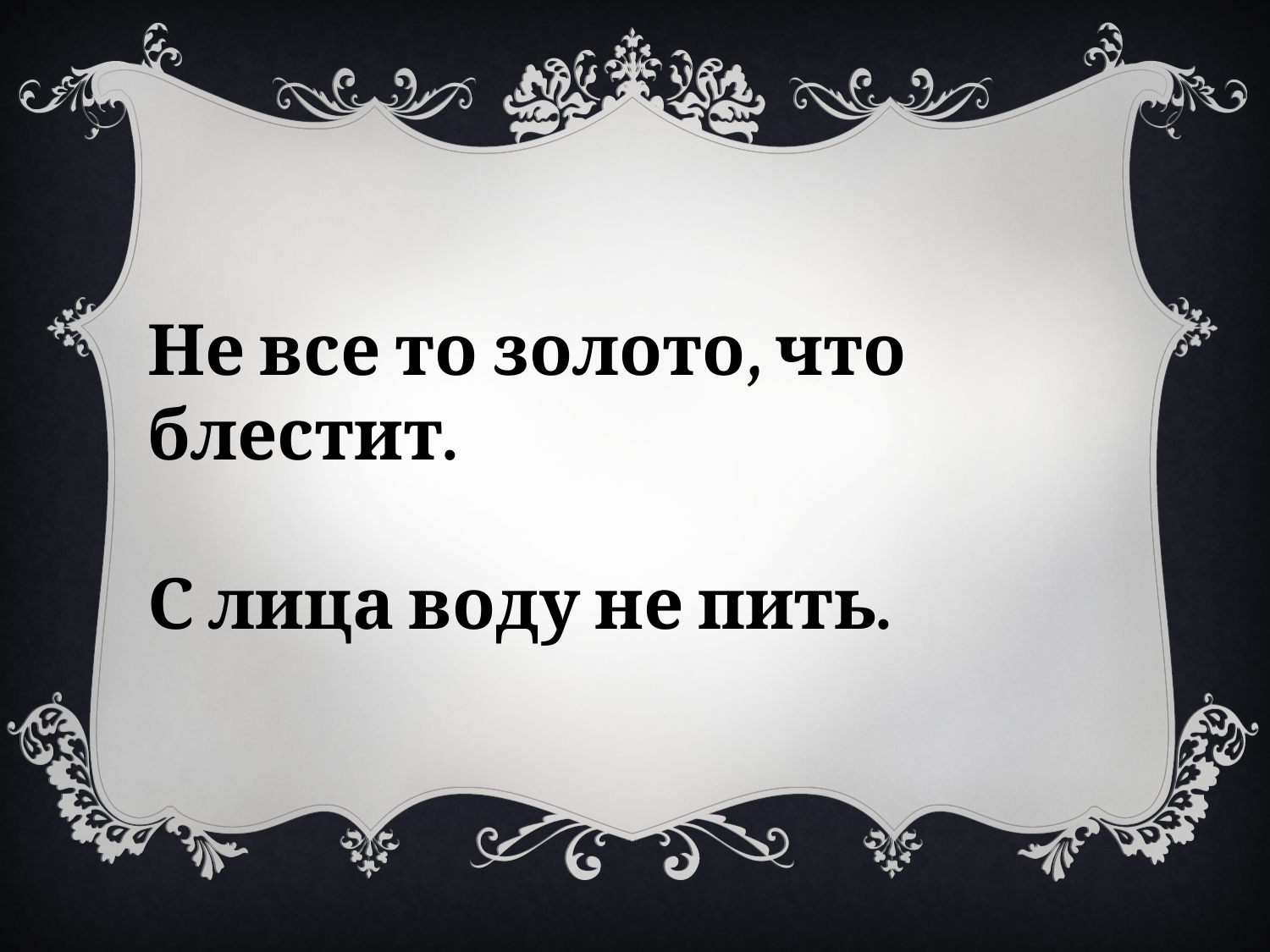

Не все то золото, что блестит.

С лица воду не пить.